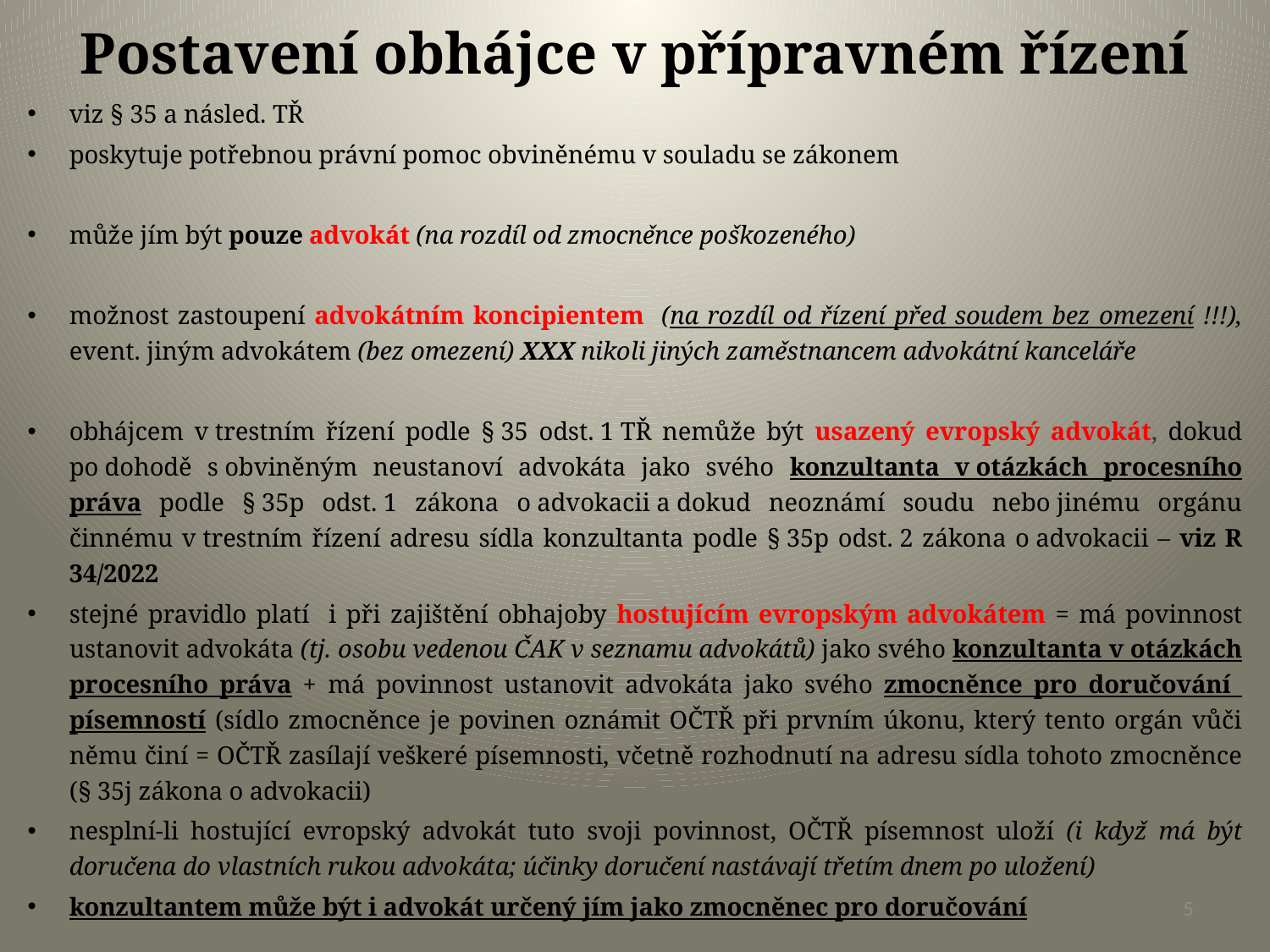

# Postavení obhájce v přípravném řízení
viz § 35 a násled. TŘ
poskytuje potřebnou právní pomoc obviněnému v souladu se zákonem

může jím být pouze advokát (na rozdíl od zmocněnce poškozeného)

možnost zastoupení advokátním koncipientem  (na rozdíl od řízení před soudem bez omezení !!!), event. jiným advokátem (bez omezení) XXX nikoli jiných zaměstnancem advokátní kanceláře

obhájcem v trestním řízení podle § 35 odst. 1 TŘ nemůže být usazený evropský advokát, dokud po dohodě s obviněným neustanoví advokáta jako svého konzultanta v otázkách procesního práva podle § 35p odst. 1 zákona o advokacii a dokud neoznámí soudu nebo jinému orgánu činnému v trestním řízení adresu sídla konzultanta podle § 35p odst. 2 zákona o advokacii – viz R 34/2022
stejné pravidlo platí  i při zajištění obhajoby hostujícím evropským advokátem = má povinnost ustanovit advokáta (tj. osobu vedenou ČAK v seznamu advokátů) jako svého konzultanta v otázkách procesního práva + má povinnost ustanovit advokáta jako svého zmocněnce pro doručování  písemností (sídlo zmocněnce je povinen oznámit OČTŘ při prvním úkonu, který tento orgán vůči němu činí = OČTŘ zasílají veškeré písemnosti, včetně rozhodnutí na adresu sídla tohoto zmocněnce (§ 35j zákona o advokacii)
nesplní-li hostující evropský advokát tuto svoji povinnost, OČTŘ písemnost uloží (i když má být doručena do vlastních rukou advokáta; účinky doručení nastávají třetím dnem po uložení)
konzultantem může být i advokát určený jím jako zmocněnec pro doručování

5